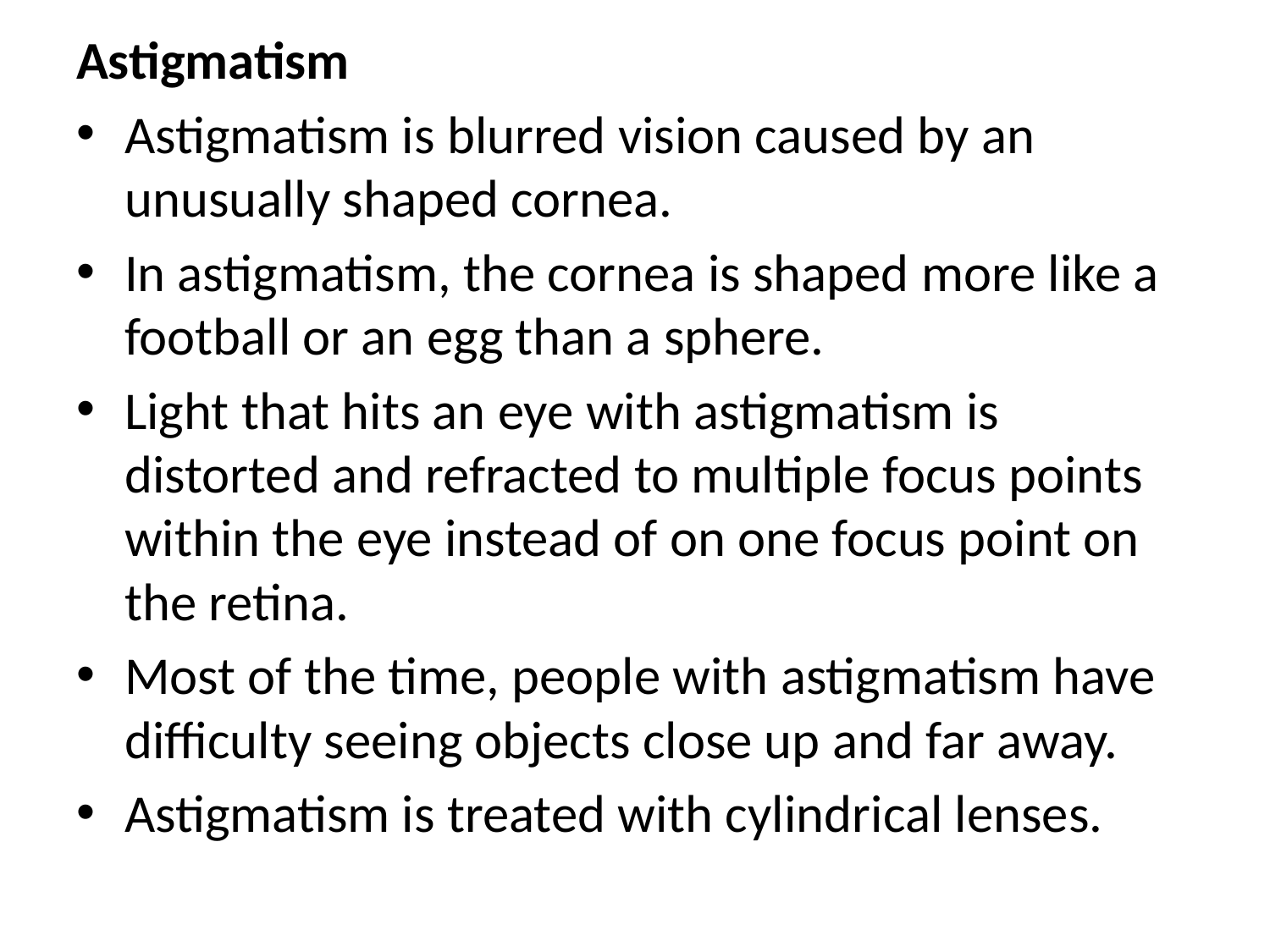

Astigmatism
Astigmatism is blurred vision caused by an unusually shaped cornea.
In astigmatism, the cornea is shaped more like a football or an egg than a sphere.
Light that hits an eye with astigmatism is distorted and refracted to multiple focus points within the eye instead of on one focus point on the retina.
Most of the time, people with astigmatism have difficulty seeing objects close up and far away.
Astigmatism is treated with cylindrical lenses.